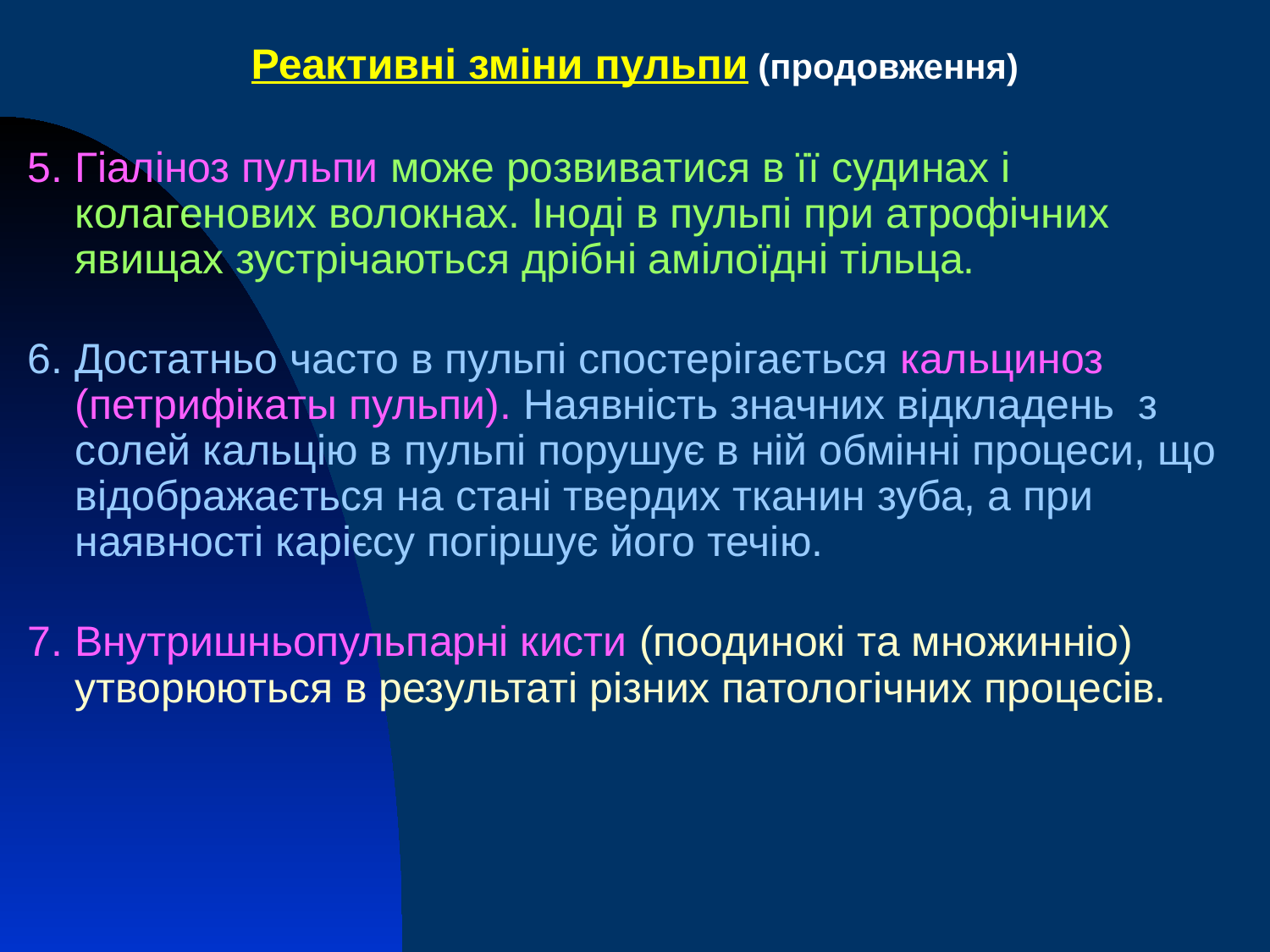

Реактивні зміни пульпи (продовження)

5. Гіаліноз пульпи може розвиватися в її судинах і колагенових волокнах. Іноді в пульпі при атрофічних явищах зустрічаються дрібні амілоїдні тільца.
6. Достатньо часто в пульпі спостерігається кальциноз (петрифікаты пульпи). Наявність значних відкладень  з солей кальцію в пульпі порушує в ній обмінні процеси, що відображається на стані твердих тканин зуба, а при наявності карієсу погіршує його течію.
7. Внутришньопульпарні кисти (поодинокі та множинніо) утворюються в результаті різних патологічних процесів.